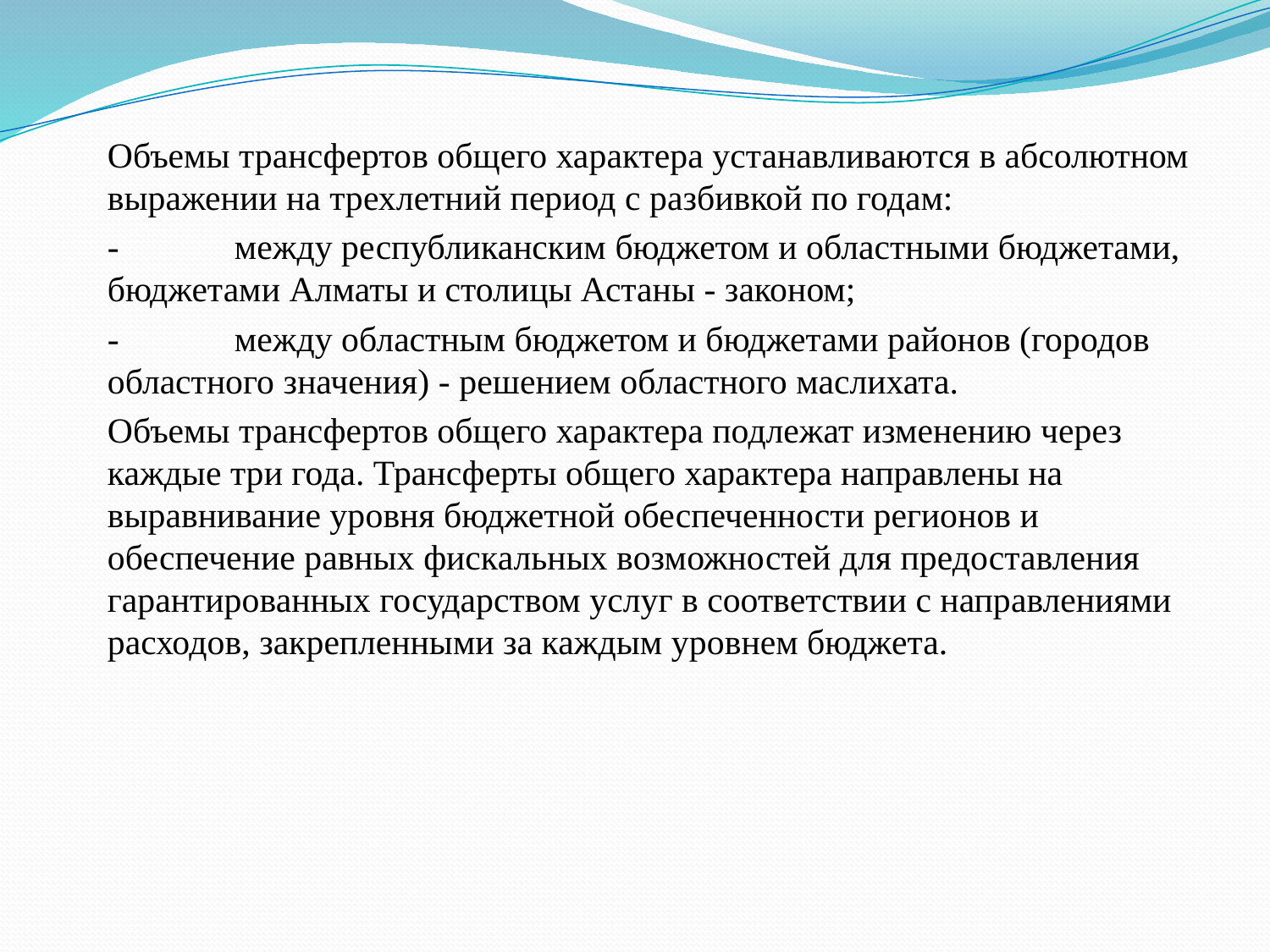

Объемы трансфертов общего характера устанавливаются в абсолютном выражении на трехлетний период с разбивкой по годам:
-	между республиканским бюджетом и областными бюджетами, бюджетами Алматы и столицы Астаны - законом;
-	между областным бюджетом и бюджетами районов (городов областного значения) - решением областного маслихата.
Объемы трансфертов общего характера подлежат изменению через каждые три года. Трансферты общего характера направлены на выравнивание уровня бюджетной обеспеченности регионов и обеспечение равных фискальных возможностей для предоставления гарантированных государством услуг в соответствии с направлениями расходов, закрепленными за каждым уровнем бюджета.